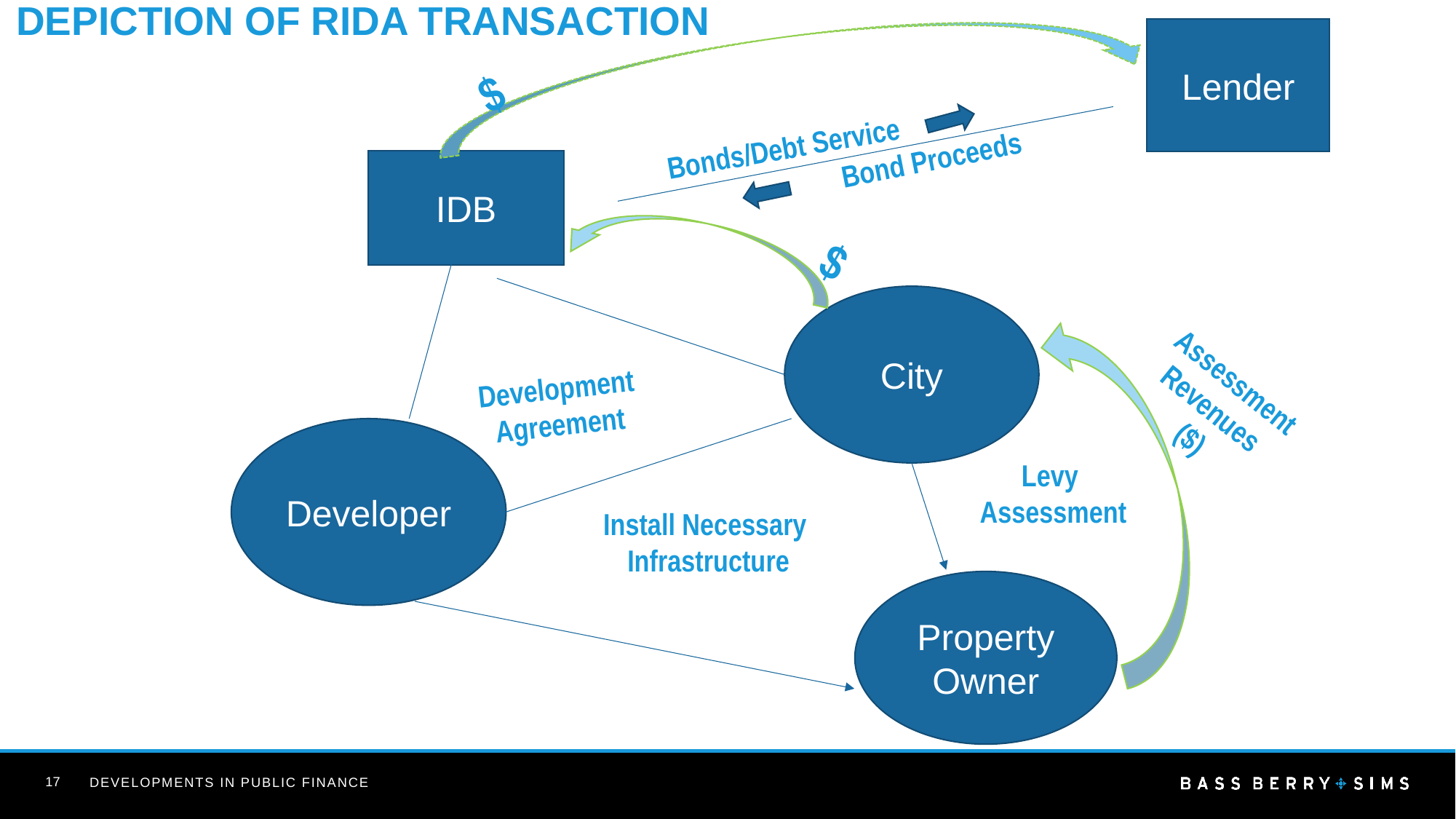

DEPICTION OF RIDA TRANSACTION
Lender

$

Bonds/Debt Service
Bond Proceeds
IDB

$
City
Assessment
Revenues
($)
Development
Agreement
Developer

Levy
Assessment
Install Necessary
Infrastructure
Property
Owner
17
Developments in Public Finance